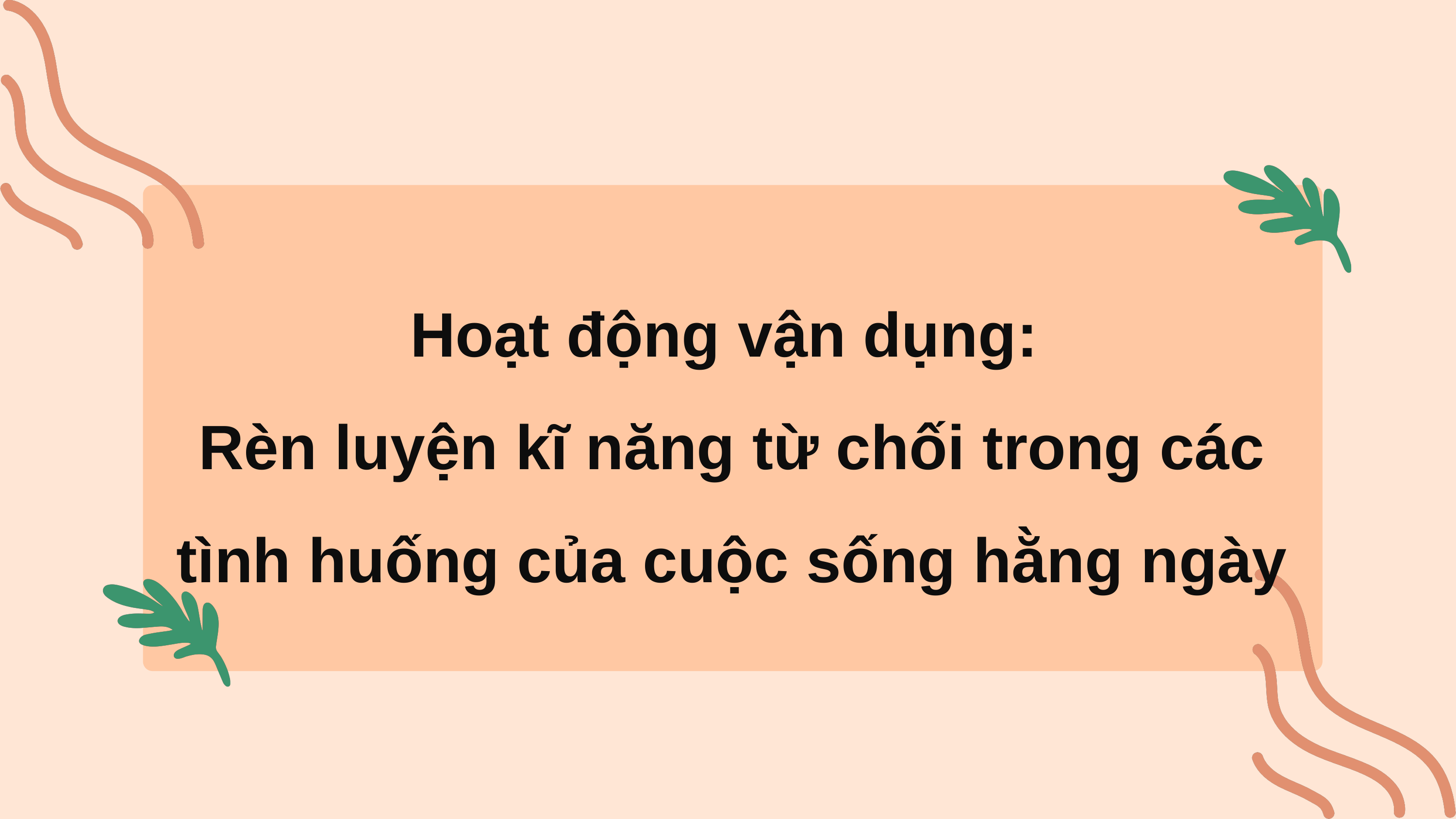

Hoạt động vận dụng:
Rèn luyện kĩ năng từ chối trong các tình huống của cuộc sống hằng ngày